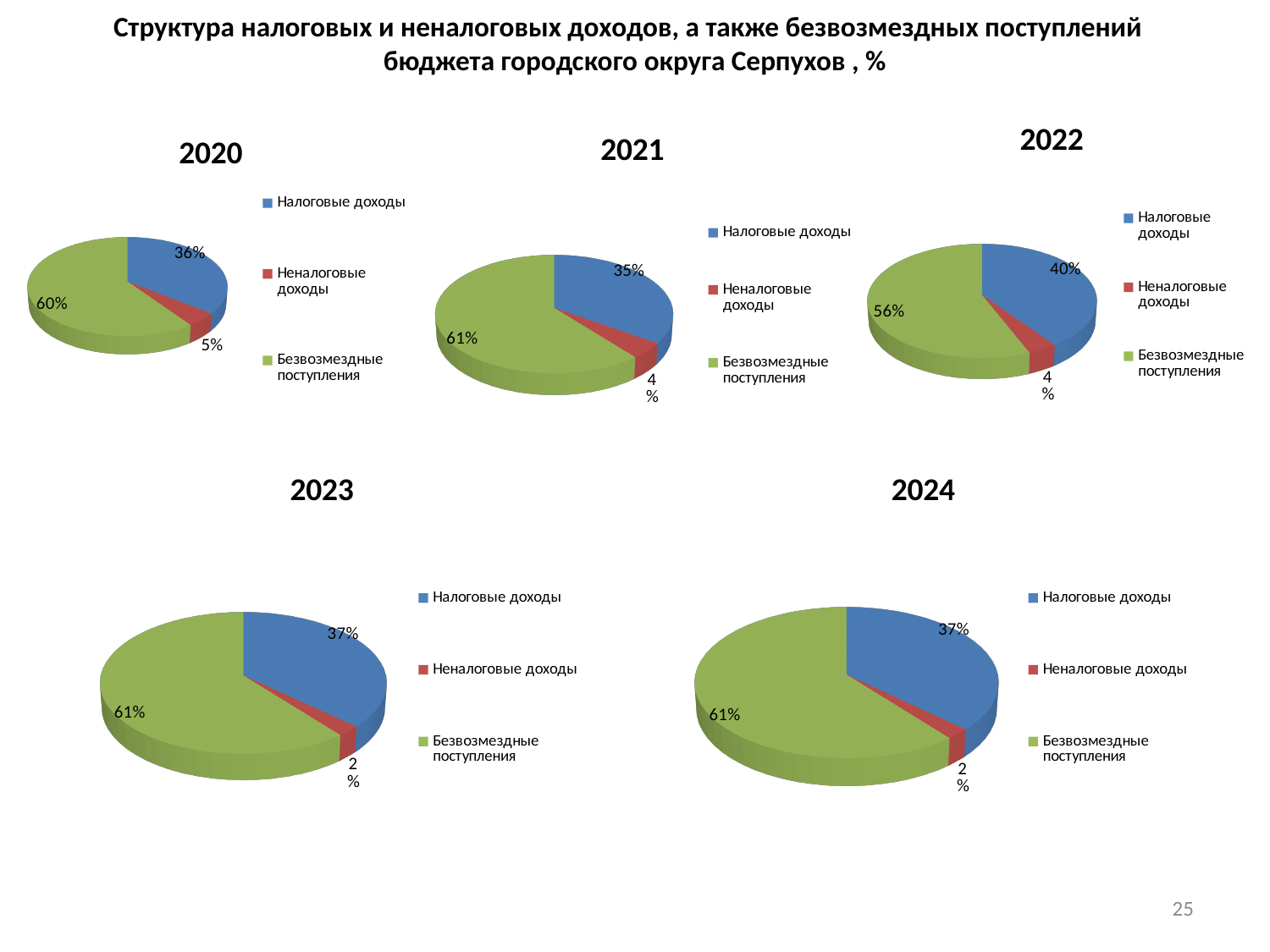

# Структура налоговых и неналоговых доходов, а также безвозмездных поступлений   бюджета городского округа Серпухов , %

[unsupported chart]

[unsupported chart]

[unsupported chart]

[unsupported chart]

[unsupported chart]

25